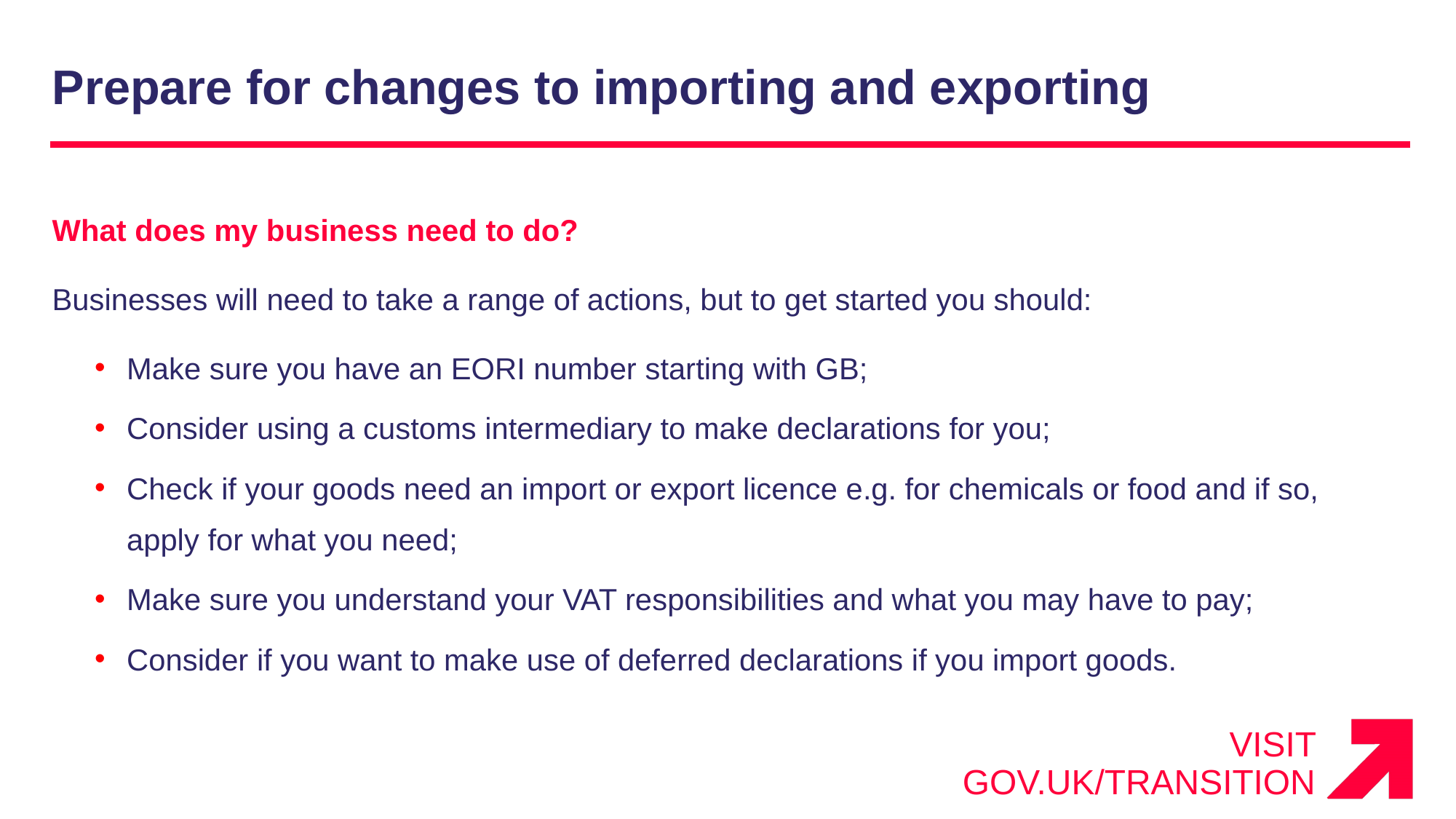

# Prepare for changes to importing and exporting
What does my business need to do?
Businesses will need to take a range of actions, but to get started you should:
Make sure you have an EORI number starting with GB;
Consider using a customs intermediary to make declarations for you;
Check if your goods need an import or export licence e.g. for chemicals or food and if so, apply for what you need;
Make sure you understand your VAT responsibilities and what you may have to pay;
Consider if you want to make use of deferred declarations if you import goods.